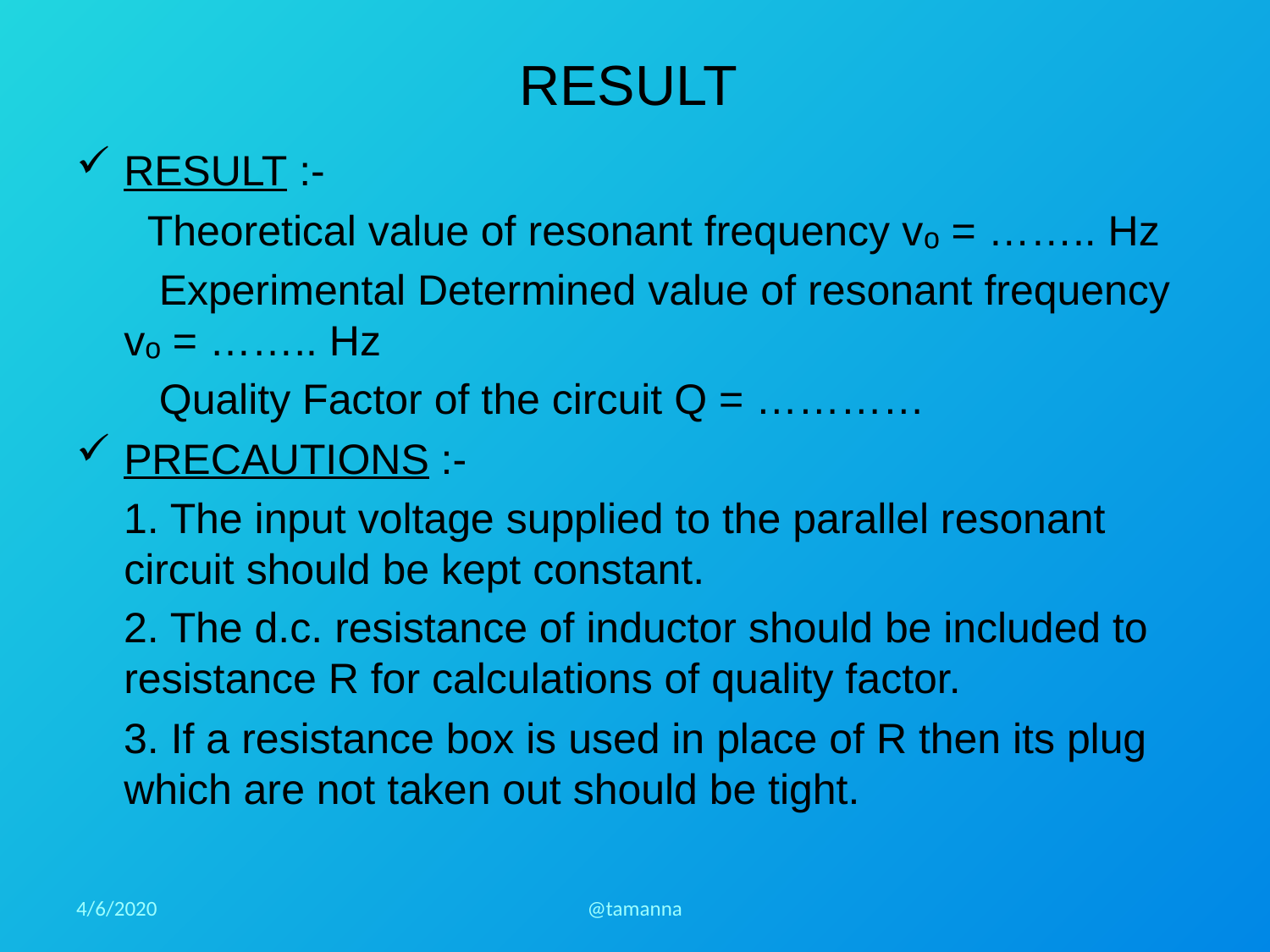

# RESULT
RESULT :-
      Theoretical value of resonant frequency vₒ = …….. Hz
       Experimental Determined value of resonant frequency vₒ = …….. Hz
       Quality Factor of the circuit Q = …………
PRECAUTIONS :-
    1. The input voltage supplied to the parallel resonant circuit should be kept constant.
    2. The d.c. resistance of inductor should be included to resistance R for calculations of quality factor.
    3. If a resistance box is used in place of R then its plug which are not taken out should be tight.
4/6/2020
@tamanna